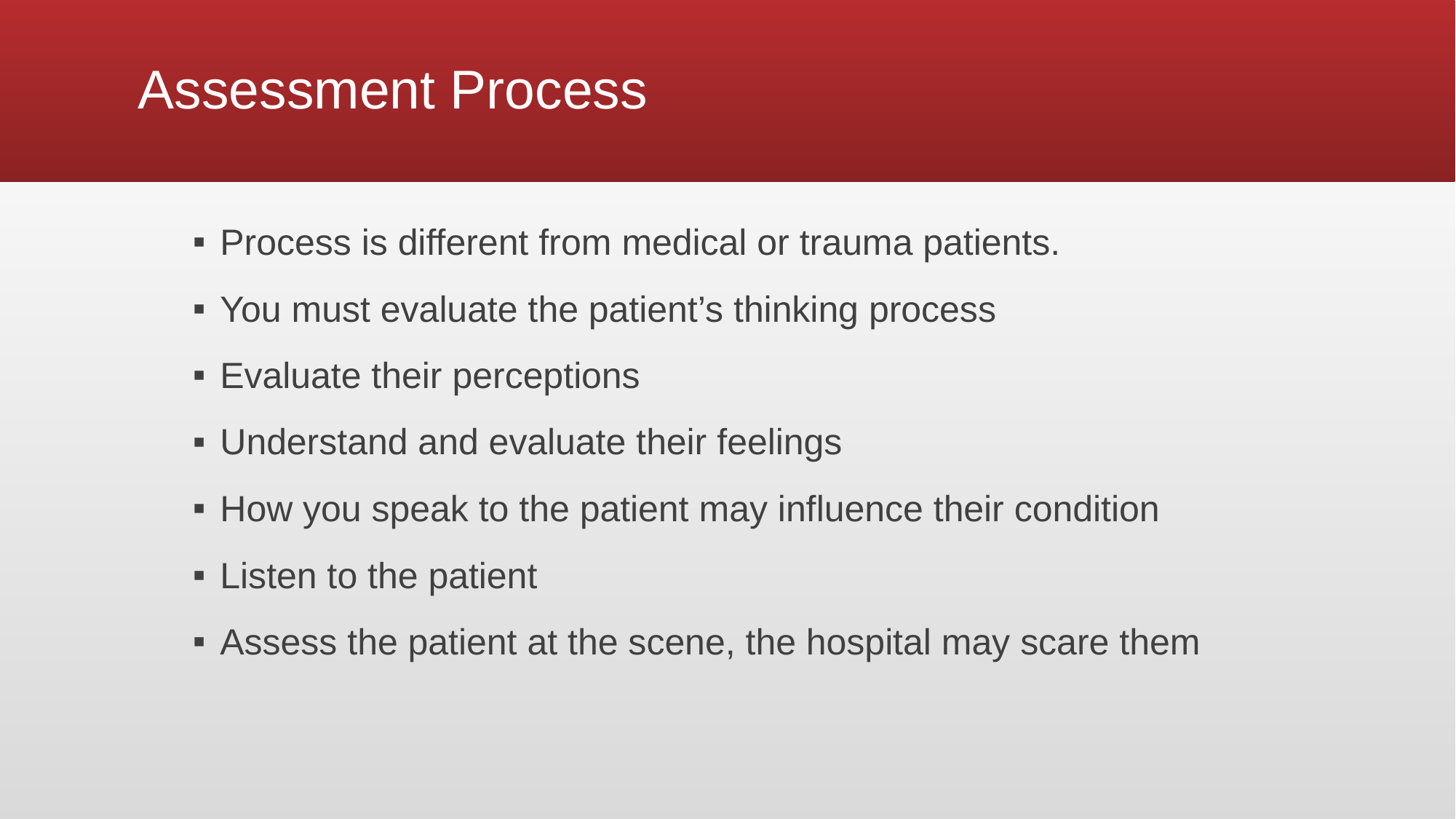

# Assessment Process
Process is different from medical or trauma patients.
You must evaluate the patient’s thinking process
Evaluate their perceptions
Understand and evaluate their feelings
How you speak to the patient may influence their condition
Listen to the patient
Assess the patient at the scene, the hospital may scare them